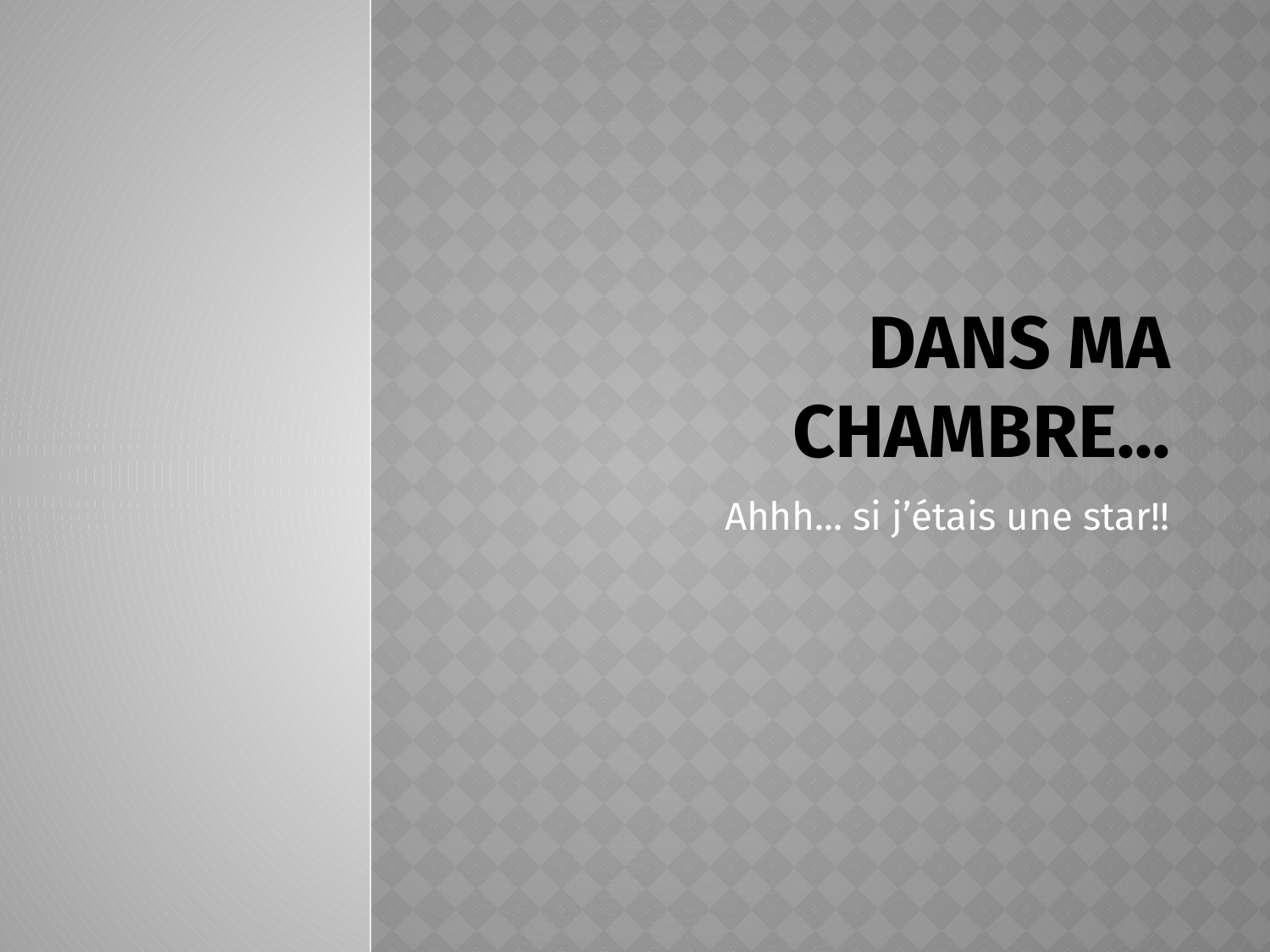

# Dans ma chambre...
Ahhh... si j’étais une star!!